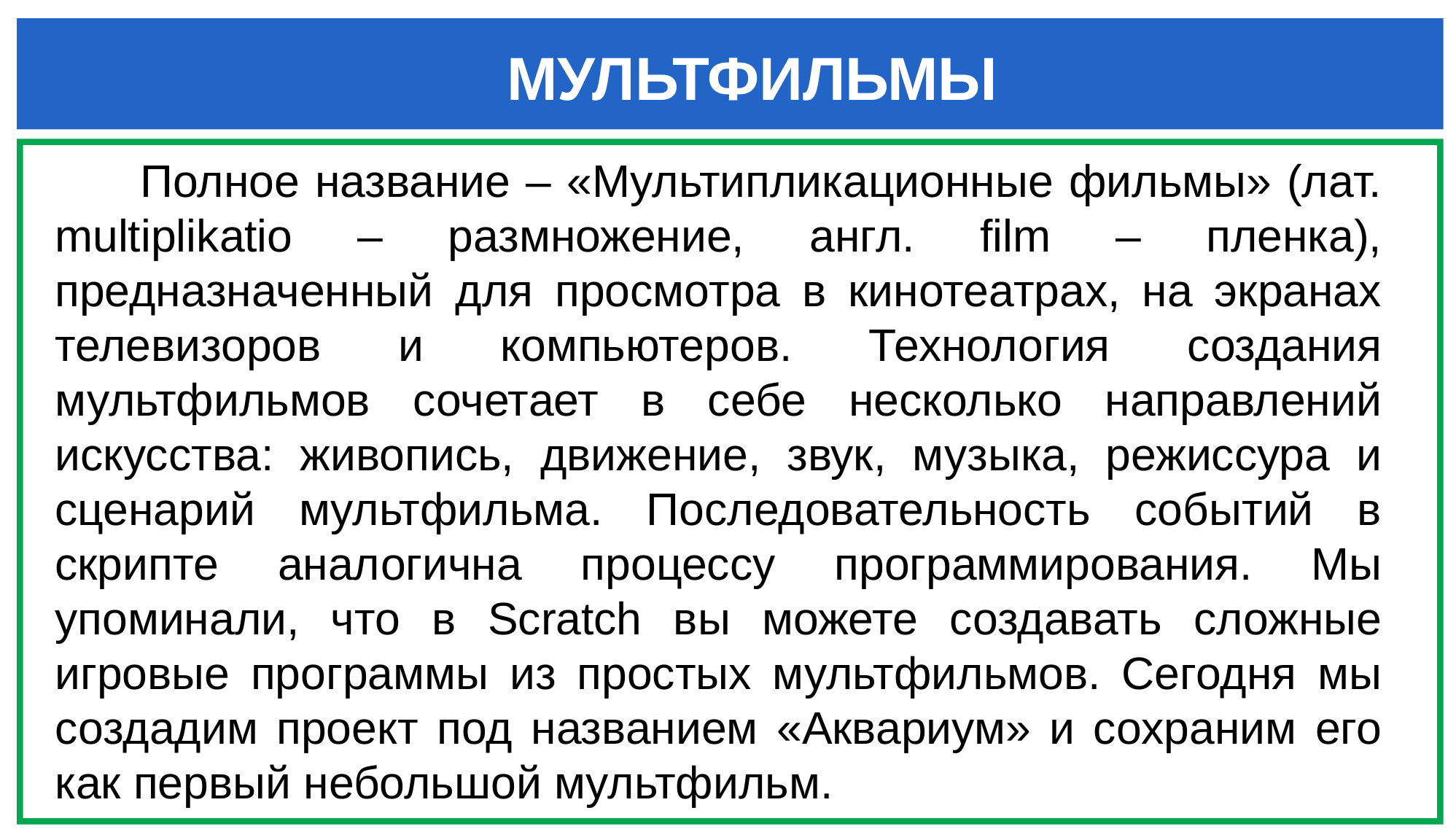

МУЛЬТФИЛЬМЫ
Полное название – «Мультипликационные фильмы» (лат. multiplikatio – размножение, англ. film – пленка), предназначенный для просмотра в кинотеатрах, на экранах телевизоров и компьютеров. Технология создания мультфильмов сочетает в себе несколько направлений искусства: живопись, движение, звук, музыка, режиссура и сценарий мультфильма. Последовательность событий в скрипте аналогична процессу программирования. Мы упоминали, что в Scratch вы можете создавать сложные игровые программы из простых мультфильмов. Сегодня мы создадим проект под названием «Аквариум» и сохраним его как первый небольшой мультфильм.